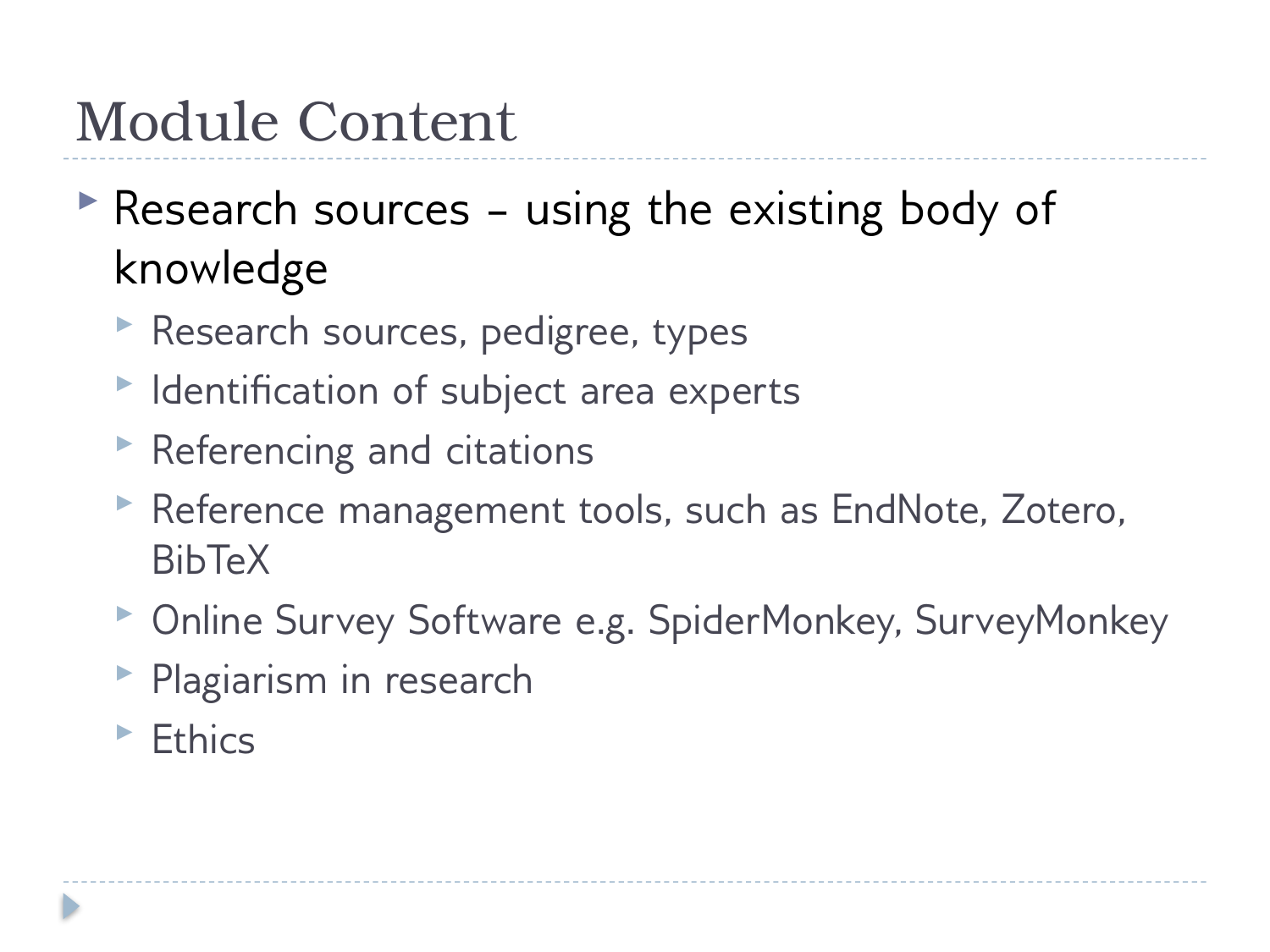

# Module Content
Research sources – using the existing body of knowledge
Research sources, pedigree, types
Identification of subject area experts
Referencing and citations
Reference management tools, such as EndNote, Zotero, BibTeX
Online Survey Software e.g. SpiderMonkey, SurveyMonkey
Plagiarism in research
Ethics